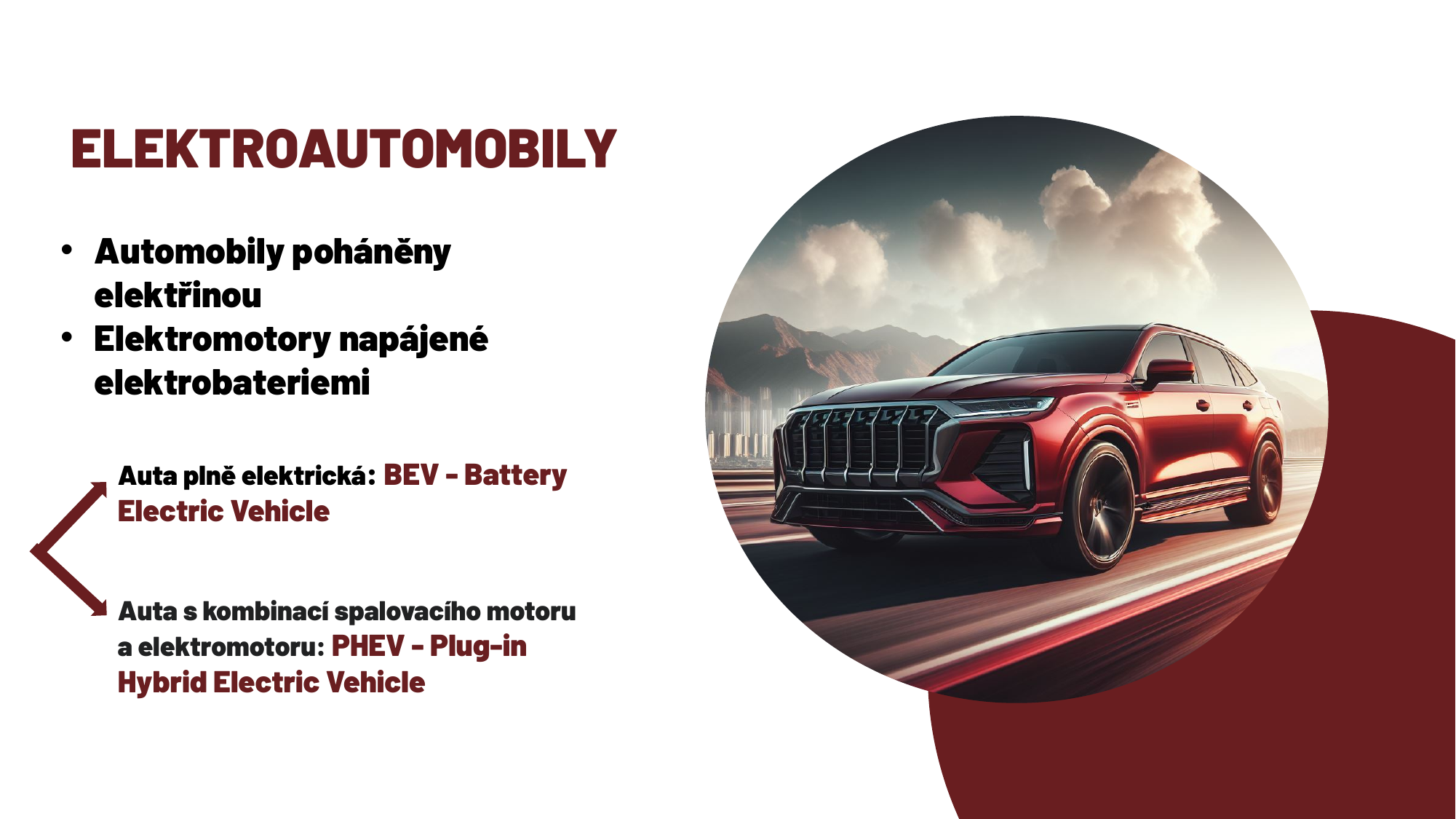

ELEKTROAUTOMOBILY

Automobily poháněny elektřinou
Elektromotory napájené elektrobateriemi

Auta plně elektrická: BEV - Battery Electric Vehicle

Auta s kombinací spalovacího motoru a elektromotoru: PHEV - Plug-in Hybrid Electric Vehicle